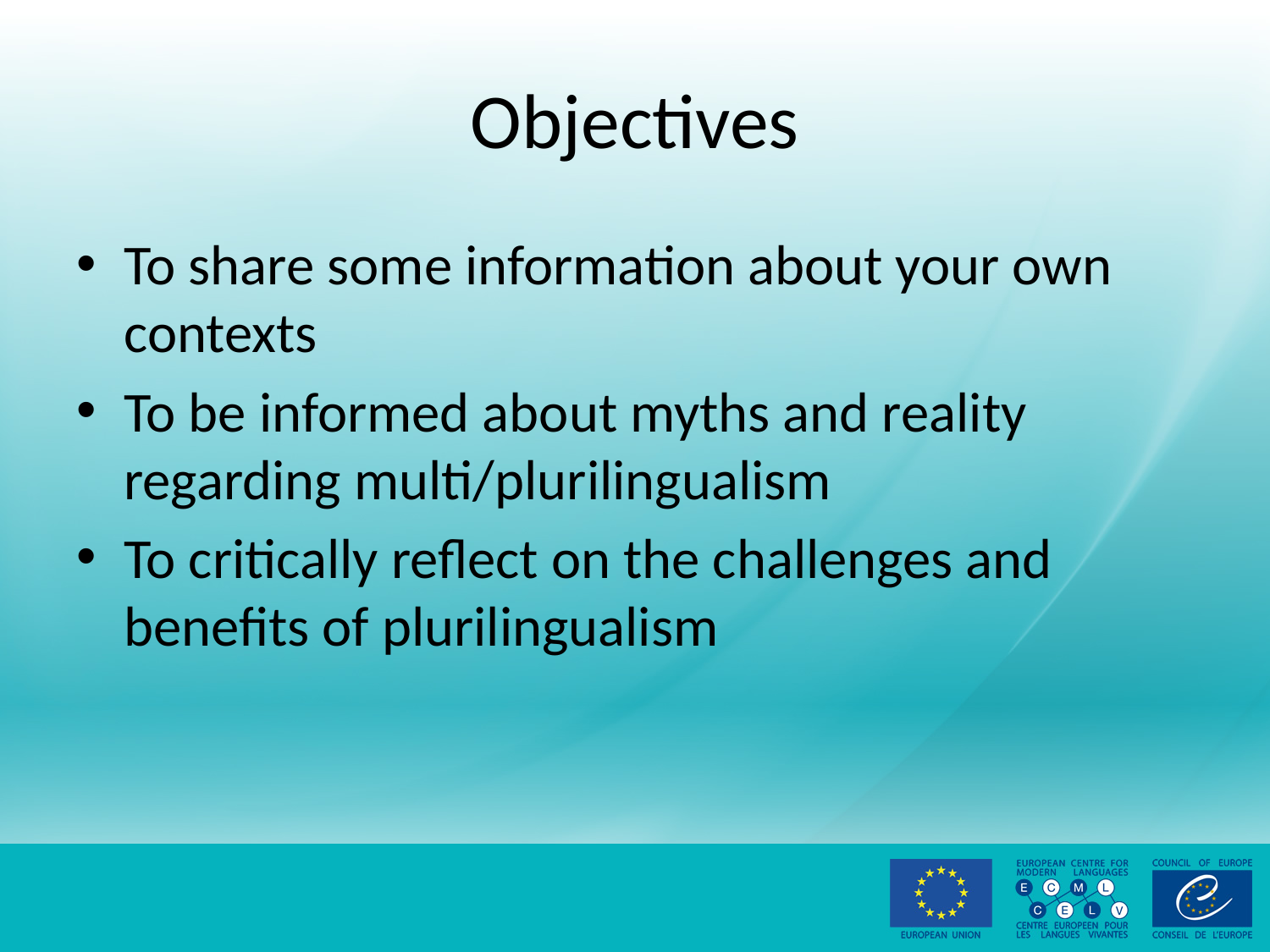

# Objectives
To share some information about your own contexts
To be informed about myths and reality regarding multi/plurilingualism
To critically reflect on the challenges and benefits of plurilingualism